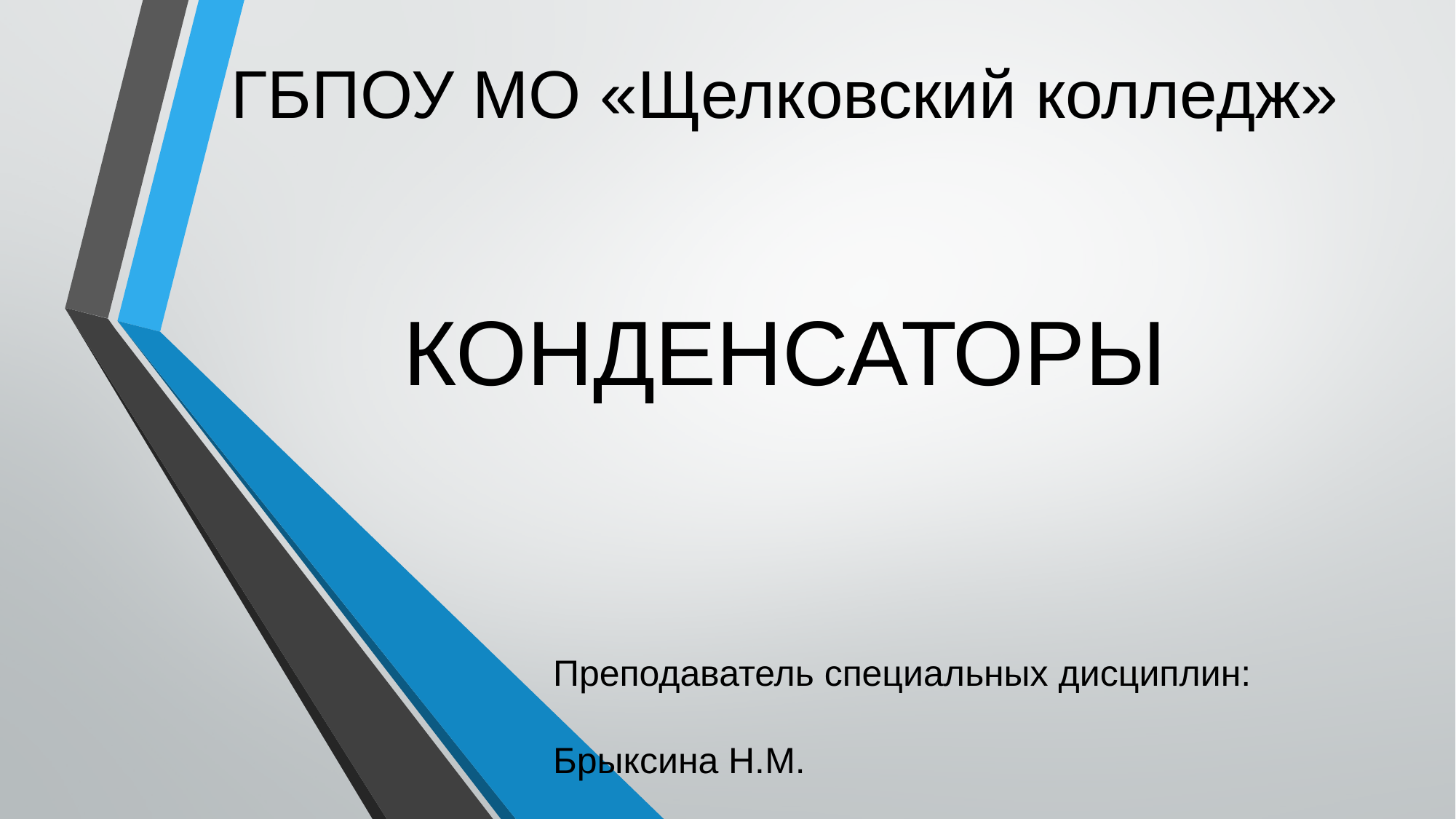

# ГБПОУ МО «Щелковский колледж» КОНДЕНСАТОРЫ

Преподаватель специальных дисциплин:
                                                                                      Брыксина Н.М.

.